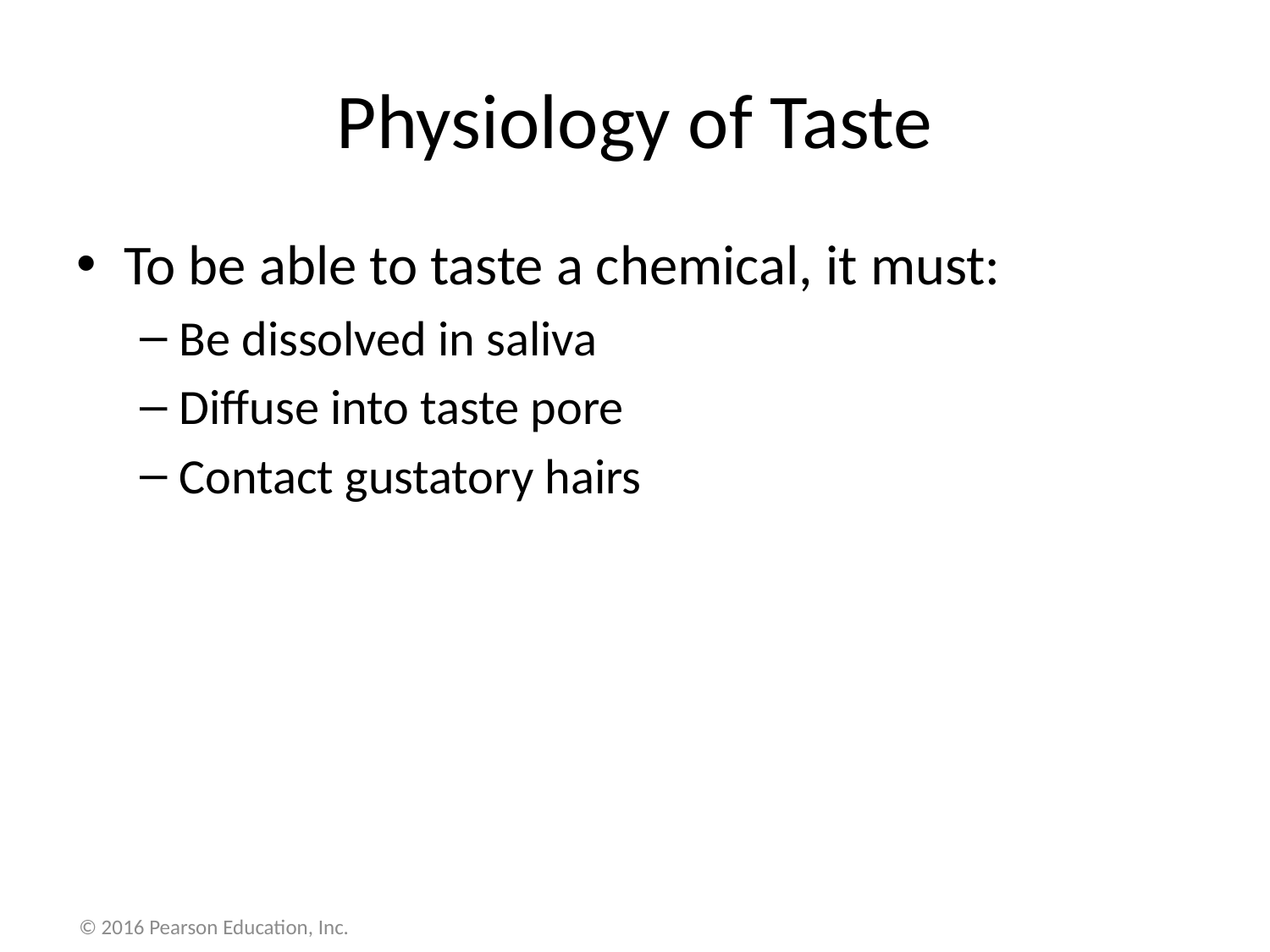

# Physiology of Taste
To be able to taste a chemical, it must:
Be dissolved in saliva
Diffuse into taste pore
Contact gustatory hairs
© 2016 Pearson Education, Inc.